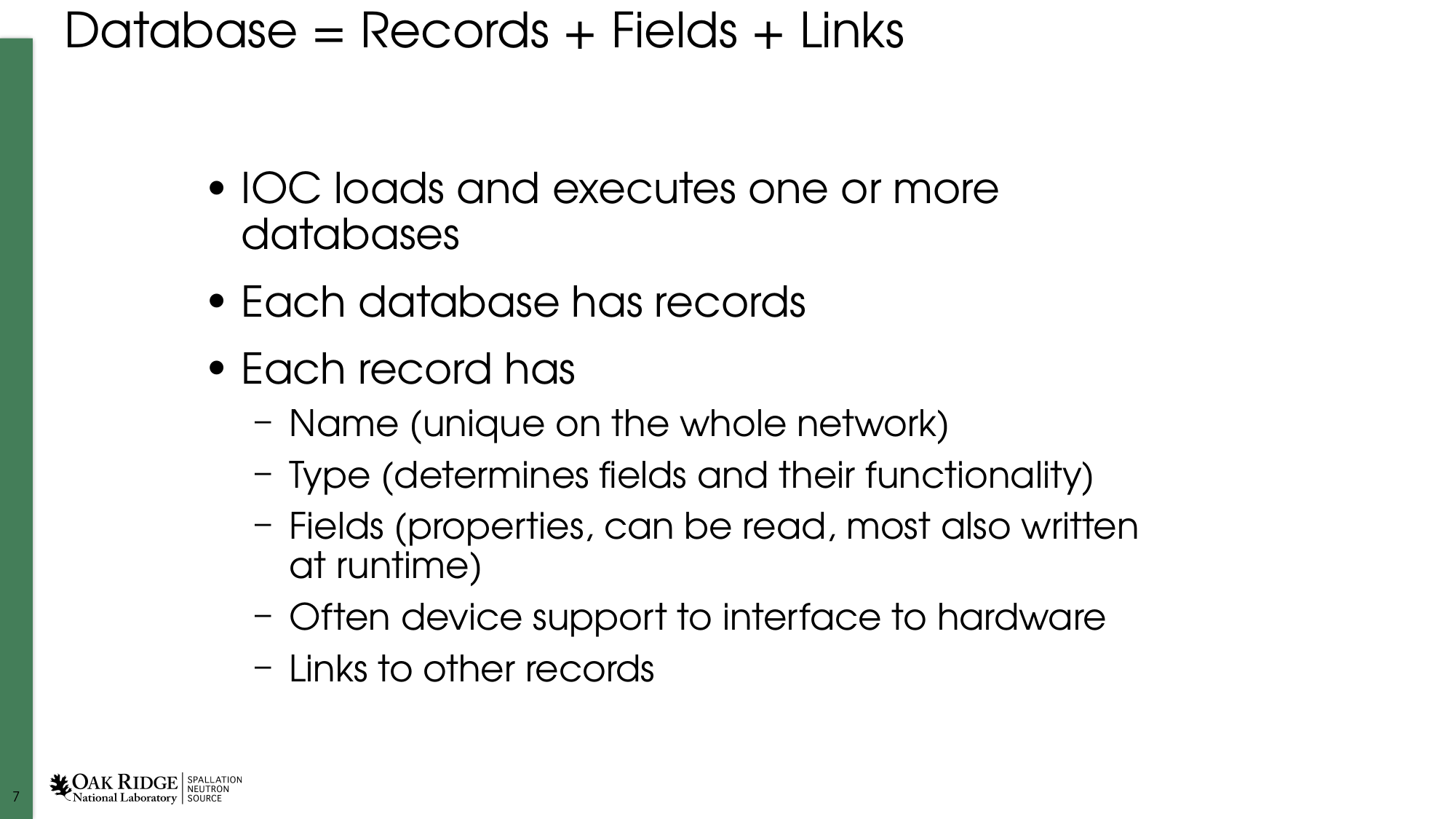

# Database = Records + Fields + Links
IOC loads and executes one or more databases
Each database has records
Each record has
Name (unique on the whole network)
Type (determines fields and their functionality)
Fields (properties, can be read, most also written at runtime)
Often device support to interface to hardware
Links to other records